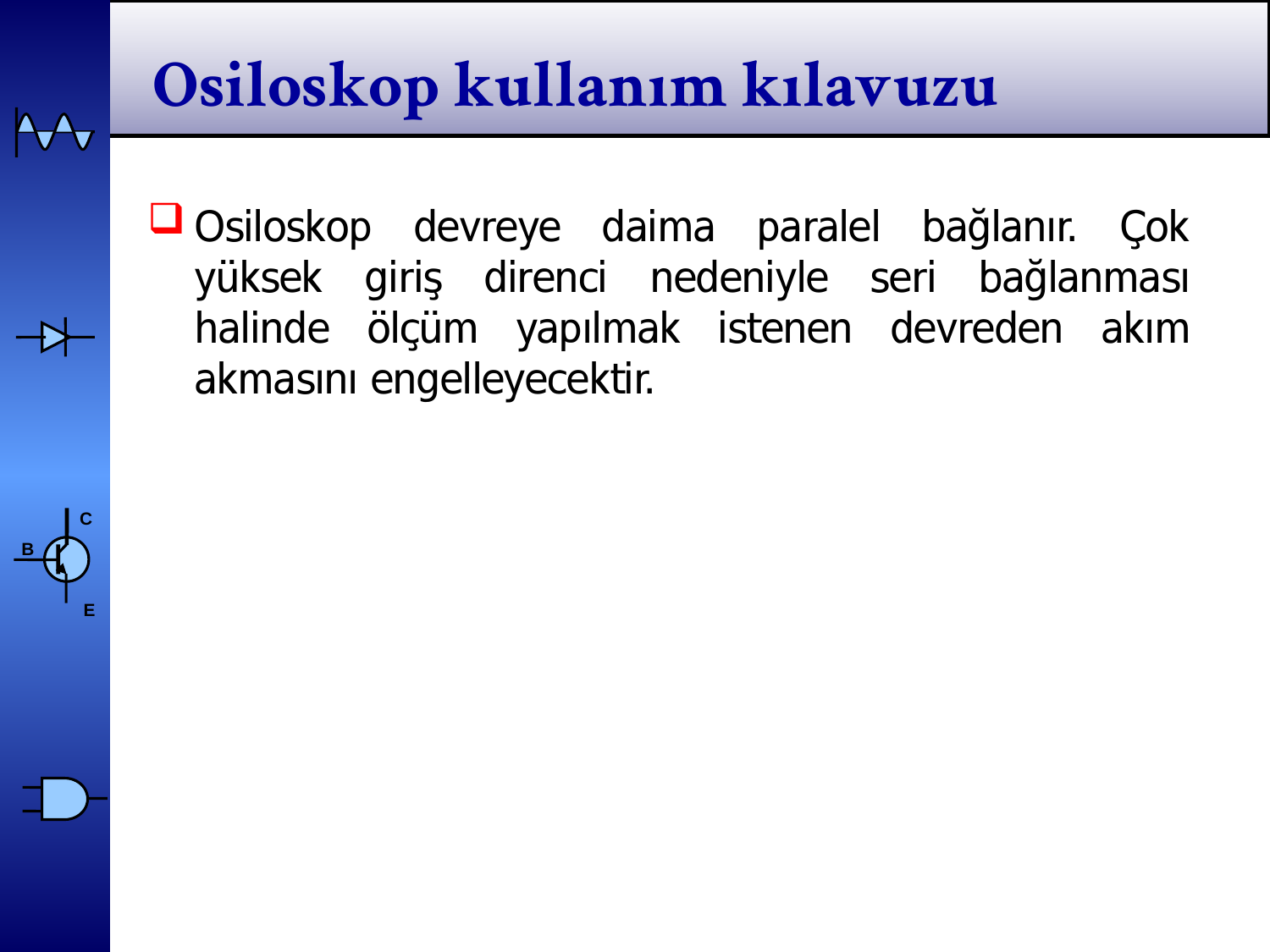

# Osiloskop kullanım kılavuzu
Osiloskop devreye daima paralel bağlanır. Çok yüksek giriş direnci nedeniyle seri bağlanması halinde ölçüm yapılmak istenen devreden akım akmasını engelleyecektir.